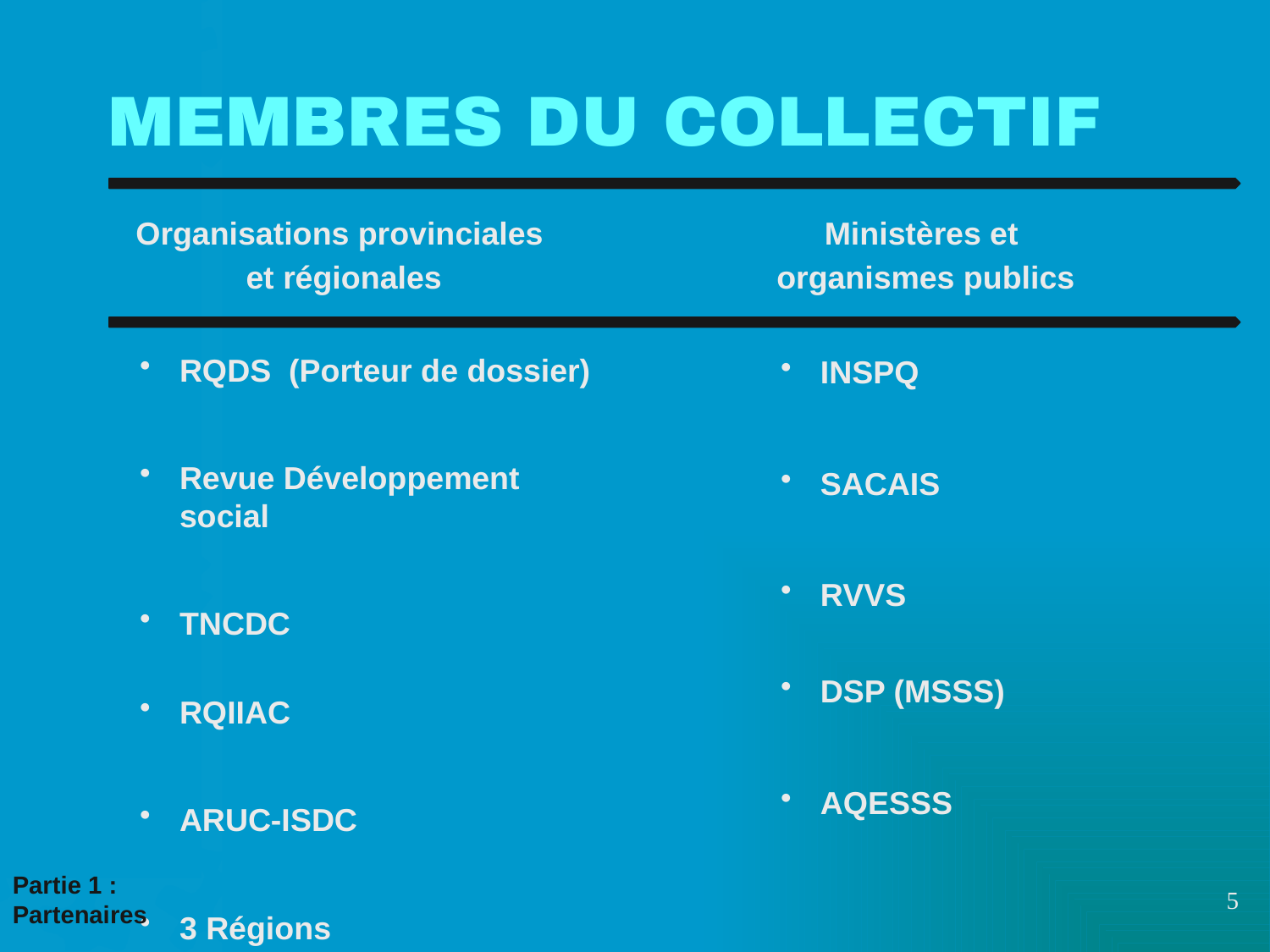

# MEMBRES DU COLLECTIF

Organisations provinciales
et régionales
Ministères et
organismes publics

RQDS  (Porteur de dossier)

Revue Développement social

TNCDC

RQIIAC

ARUC-ISDC

3 Régions

INSPQ

SACAIS

RVVS

DSP (MSSS)

AQESSS

Partie 1 :
Partenaires

5